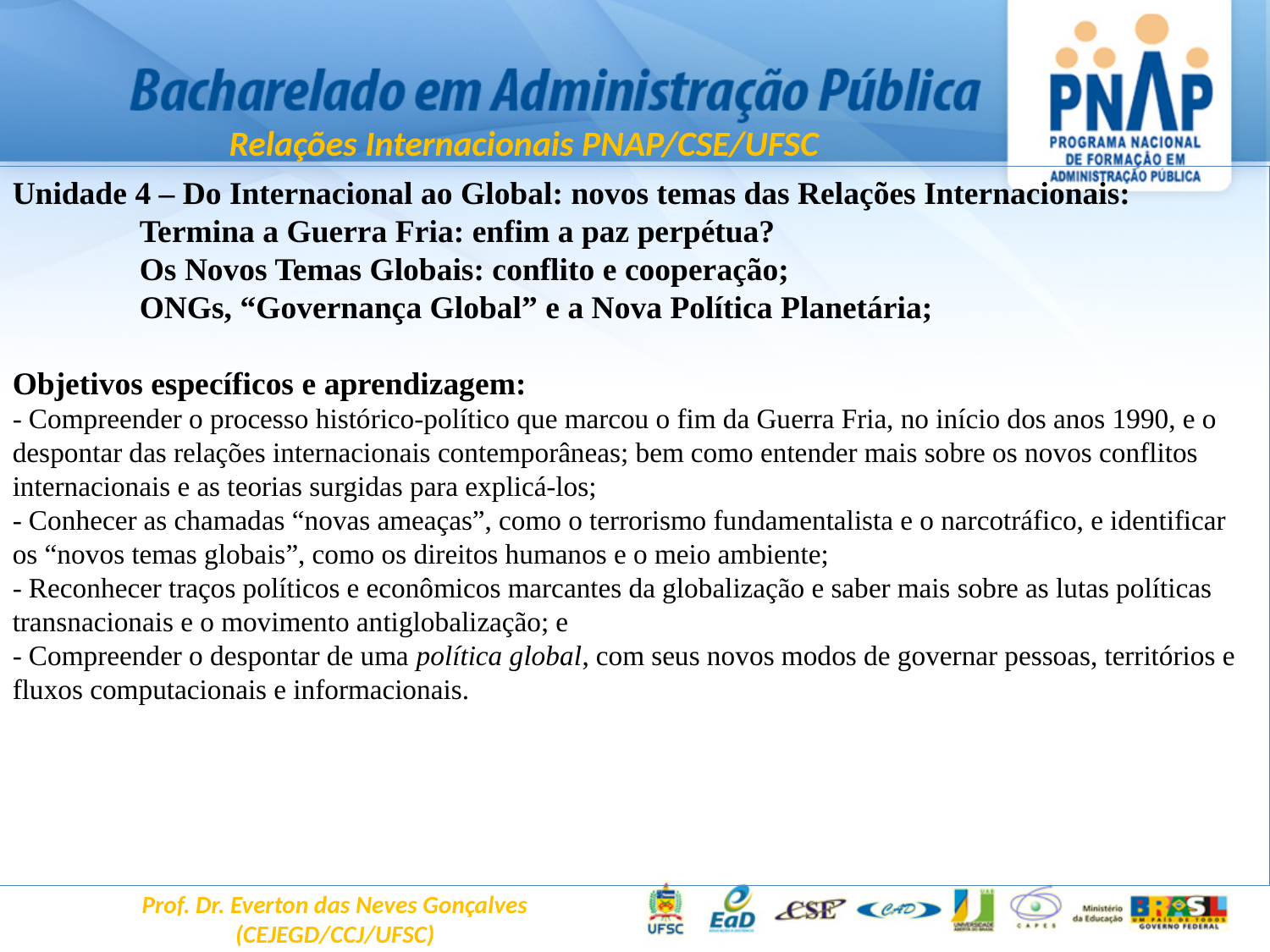

Relações Internacionais PNAP/CSE/UFSC

Unidade 4 – Do Internacional ao Global: novos temas das Relações Internacionais:
	Termina a Guerra Fria: enfim a paz perpétua?
	Os Novos Temas Globais: conflito e cooperação;
	ONGs, “Governança Global” e a Nova Política Planetária;

Objetivos específicos e aprendizagem:
- Compreender o processo histórico-político que marcou o fim da Guerra Fria, no início dos anos 1990, e o despontar das relações internacionais contemporâneas; bem como entender mais sobre os novos conflitos internacionais e as teorias surgidas para explicá-los;
- Conhecer as chamadas “novas ameaças”, como o terrorismo fundamentalista e o narcotráfico, e identificar os “novos temas globais”, como os direitos humanos e o meio ambiente;
- Reconhecer traços políticos e econômicos marcantes da globalização e saber mais sobre as lutas políticas transnacionais e o movimento antiglobalização; e
- Compreender o despontar de uma política global, com seus novos modos de governar pessoas, territórios e fluxos computacionais e informacionais.

Prof. Dr. Everton das Neves Gonçalves
(CEJEGD/CCJ/UFSC)